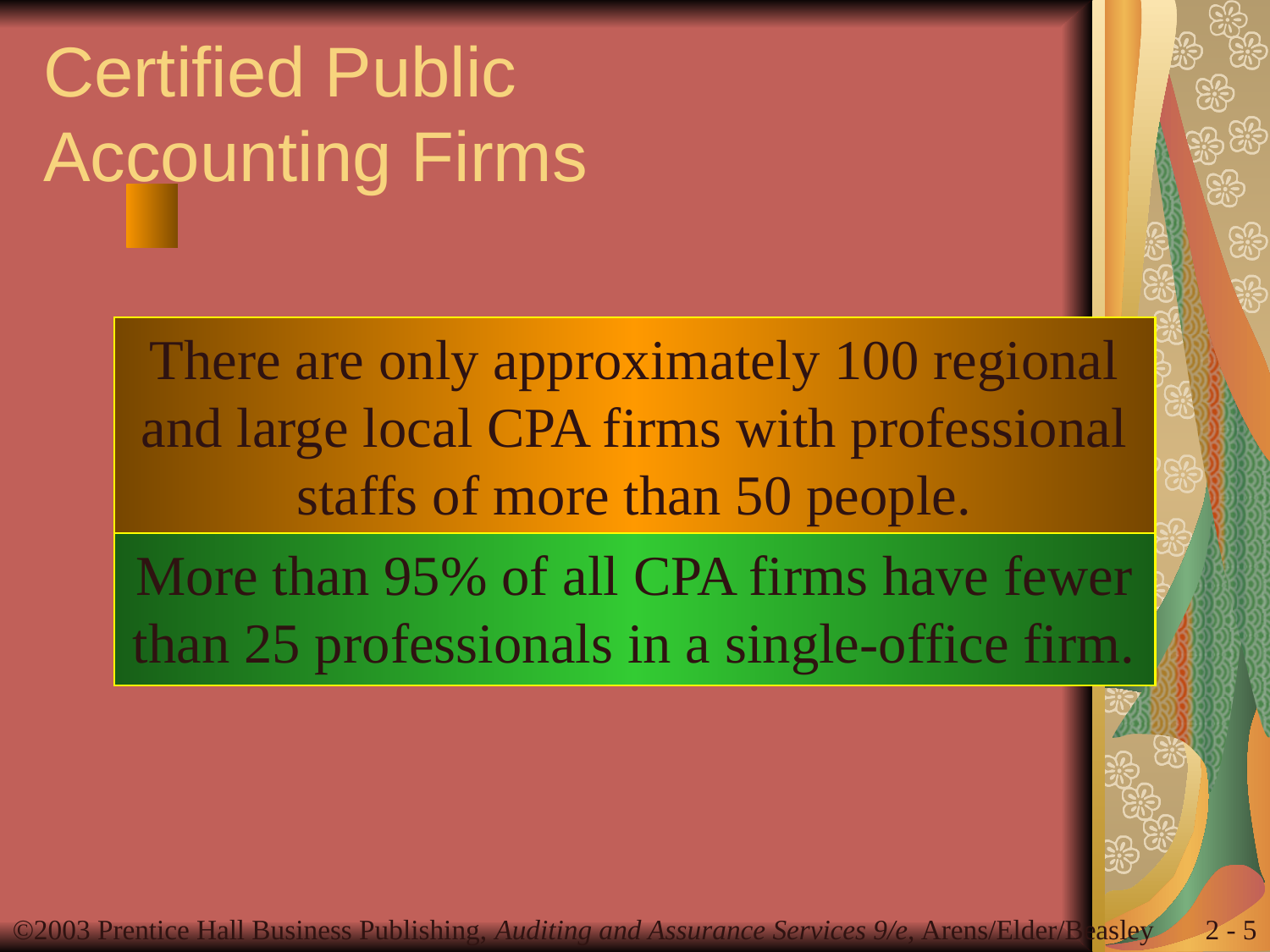

# Certified Public Accounting Firms
There are only approximately 100 regional
and large local CPA firms with professional
staffs of more than 50 people.
More than 95% of all CPA firms have fewer
than 25 professionals in a single-office firm.